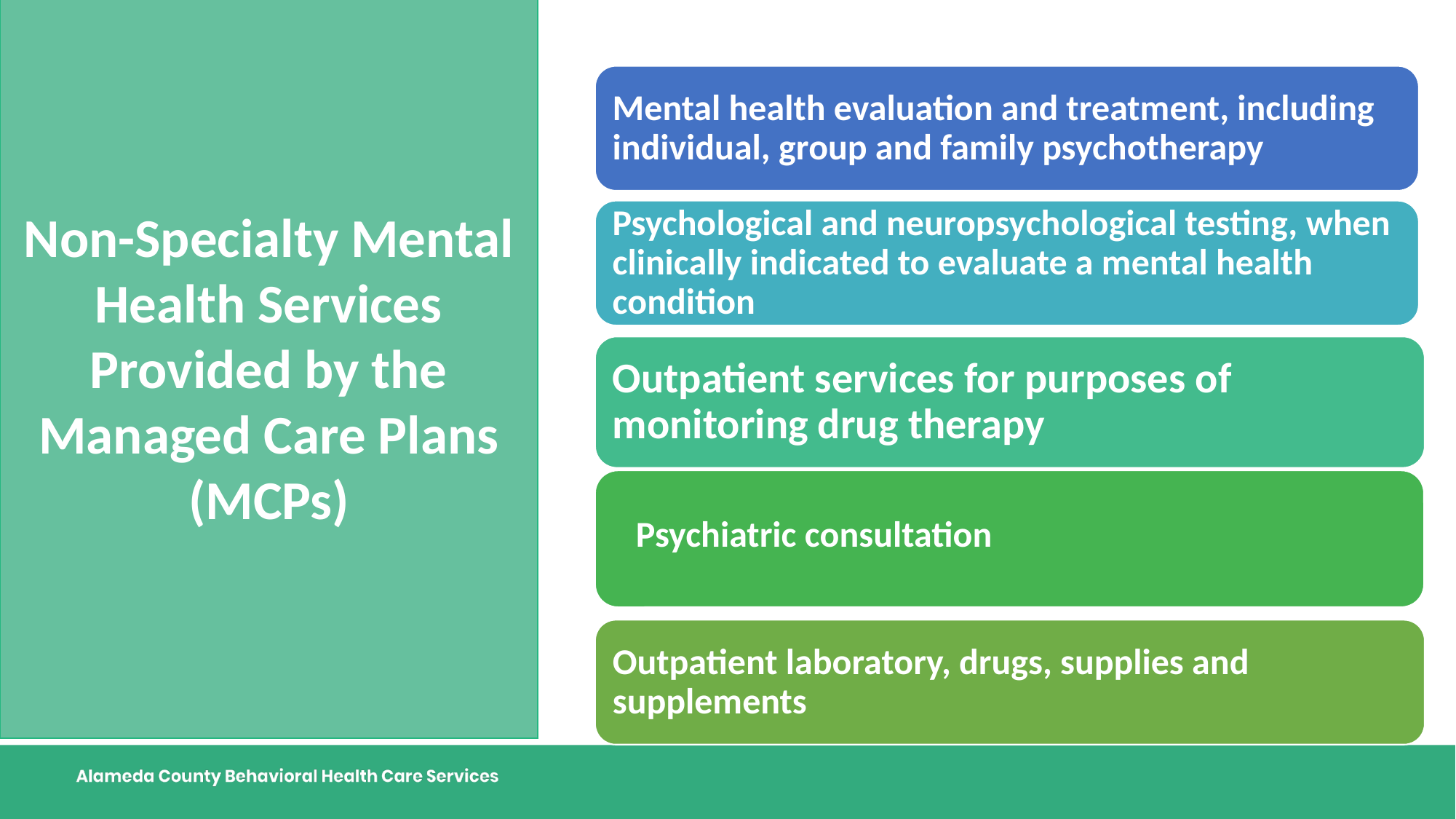

Non-Specialty Mental Health Services Provided by the Managed Care Plans (MCPs)

Mental health evaluation and treatment, including individual, group and family psychotherapy

Psychological and neuropsychological testing, when clinically indicated to evaluate a mental health condition

Outpatient services for purposes of monitoring drug therapy

Psychiatric consultation

Outpatient laboratory, drugs, supplies and supplements